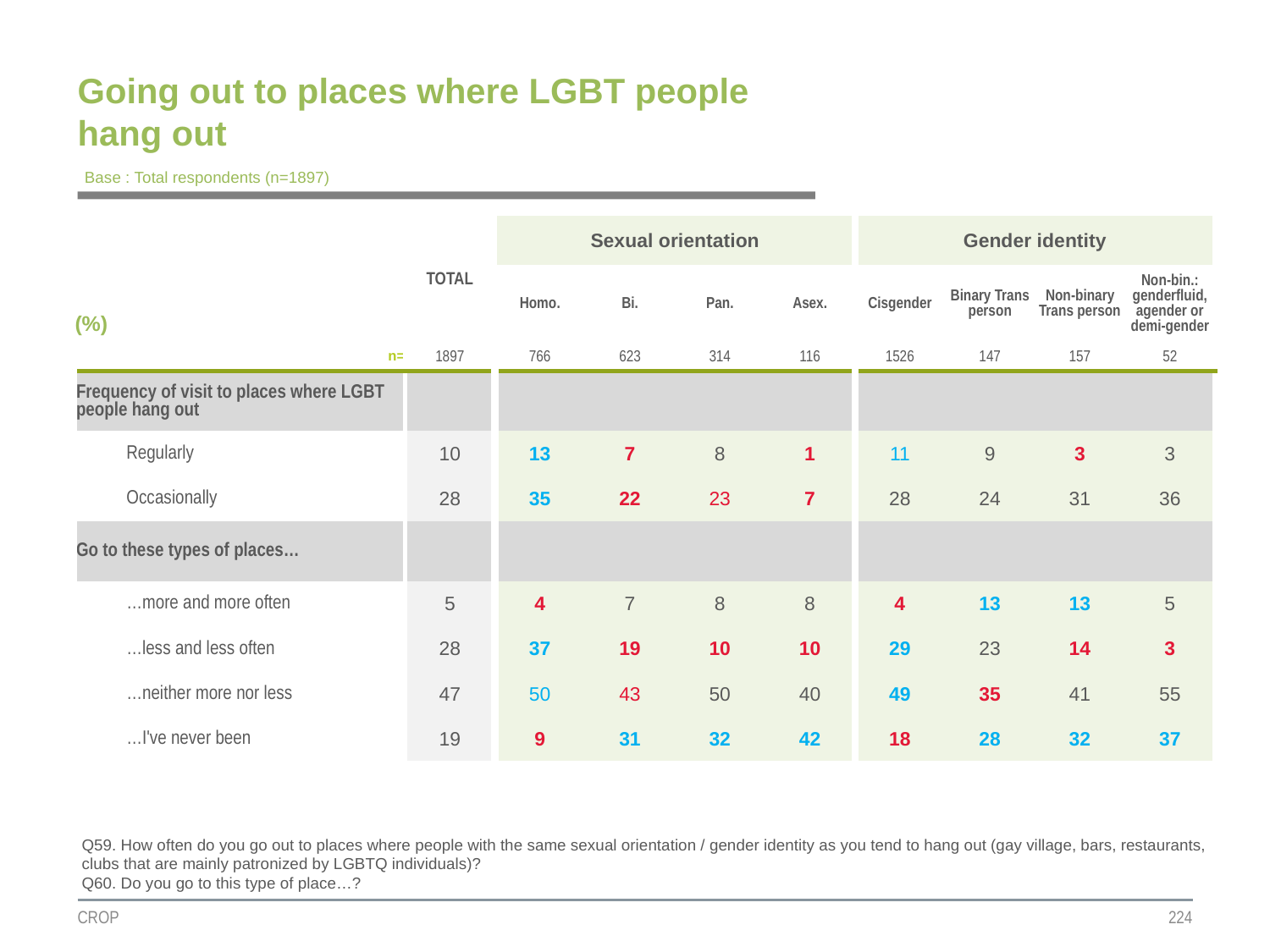

# Going out to places where LGBT people hang out
Base : Total respondents (n=1897)
|  | TOTAL | Sexual orientation |  |  |  | Gender identity |  |  |  |
| --- | --- | --- | --- | --- | --- | --- | --- | --- | --- |
| (%) |  | Homo. | Bi. | Pan. | Asex. | Cisgender | Binary Trans person | Non-binary Trans person | Non-bin.: genderfluid, agender or demi-gender |
| n= | 1897 | 766 | 623 | 314 | 116 | 1526 | 147 | 157 | 52 |
| Frequency of visit to places where LGBT people hang out |  |  |  |  |  |  |  |  |  |
| Regularly | 10 | 13 | 7 | 8 | 1 | 11 | 9 | 3 | 3 |
| Occasionally | 28 | 35 | 22 | 23 | 7 | 28 | 24 | 31 | 36 |
| Go to these types of places… |  |  |  |  |  |  |  |  |  |
| …more and more often | 5 | 4 | 7 | 8 | 8 | 4 | 13 | 13 | 5 |
| …less and less often | 28 | 37 | 19 | 10 | 10 | 29 | 23 | 14 | 3 |
| …neither more nor less | 47 | 50 | 43 | 50 | 40 | 49 | 35 | 41 | 55 |
| …I've never been | 19 | 9 | 31 | 32 | 42 | 18 | 28 | 32 | 37 |
Q59. How often do you go out to places where people with the same sexual orientation / gender identity as you tend to hang out (gay village, bars, restaurants, clubs that are mainly patronized by LGBTQ individuals)?
Q60. Do you go to this type of place…?
CROP
224